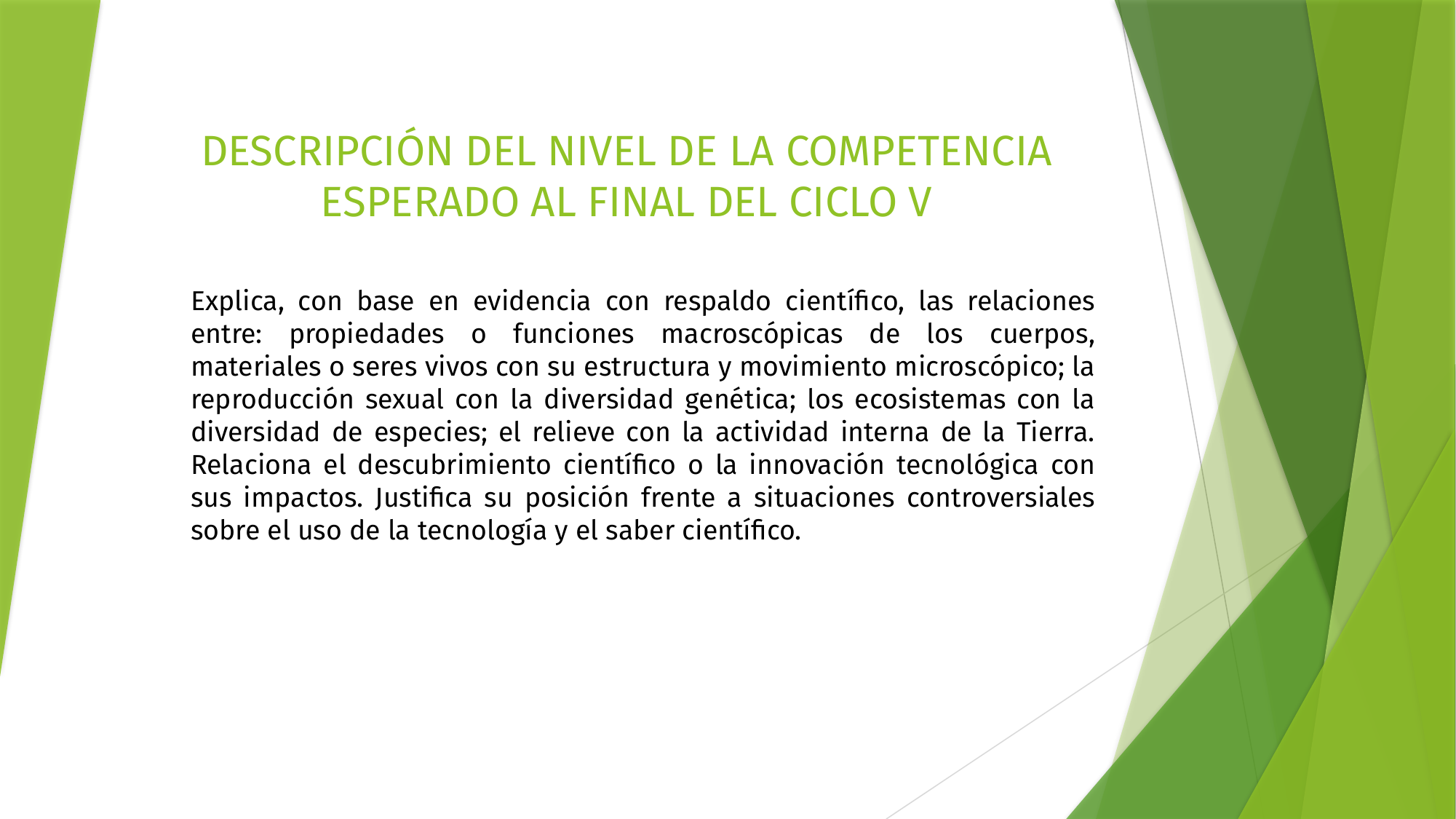

# DESCRIPCIÓN DEL NIVEL DE LA COMPETENCIA ESPERADO AL FINAL DEL CICLO V
Explica, con base en evidencia con respaldo científico, las relaciones entre: propiedades o funciones macroscópicas de los cuerpos, materiales o seres vivos con su estructura y movimiento microscópico; la reproducción sexual con la diversidad genética; los ecosistemas con la diversidad de especies; el relieve con la actividad interna de la Tierra. Relaciona el descubrimiento científico o la innovación tecnológica con sus impactos. Justifica su posición frente a situaciones controversiales sobre el uso de la tecnología y el saber científico.